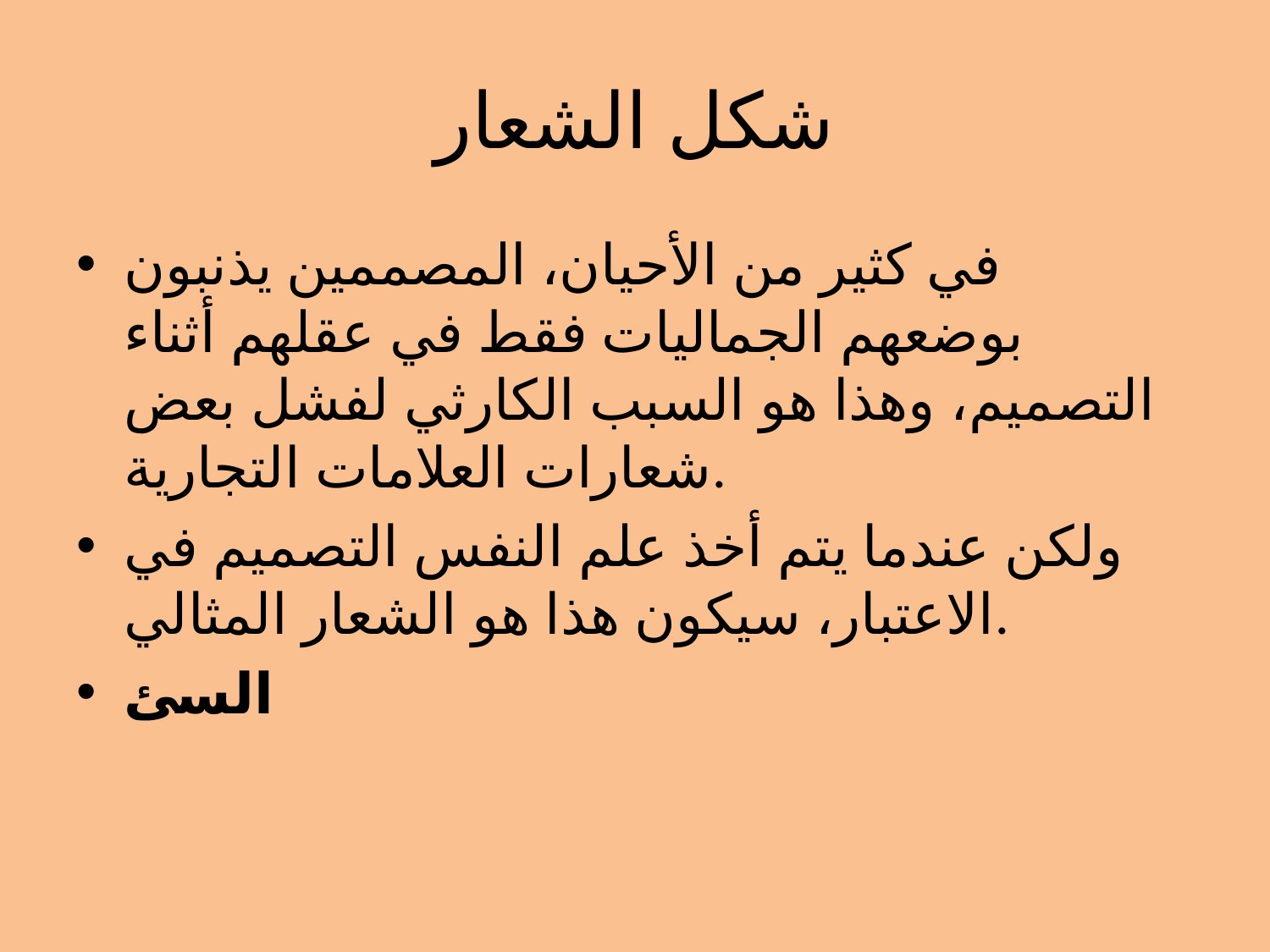

# شكل الشعار
في كثير من الأحيان، المصممين يذنبون بوضعهم الجماليات فقط في عقلهم أثناء التصميم، وهذا هو السبب الكارثي لفشل بعض شعارات العلامات التجارية.
ولكن عندما يتم أخذ علم النفس التصميم في الاعتبار، سيكون هذا هو الشعار المثالي.
السئ